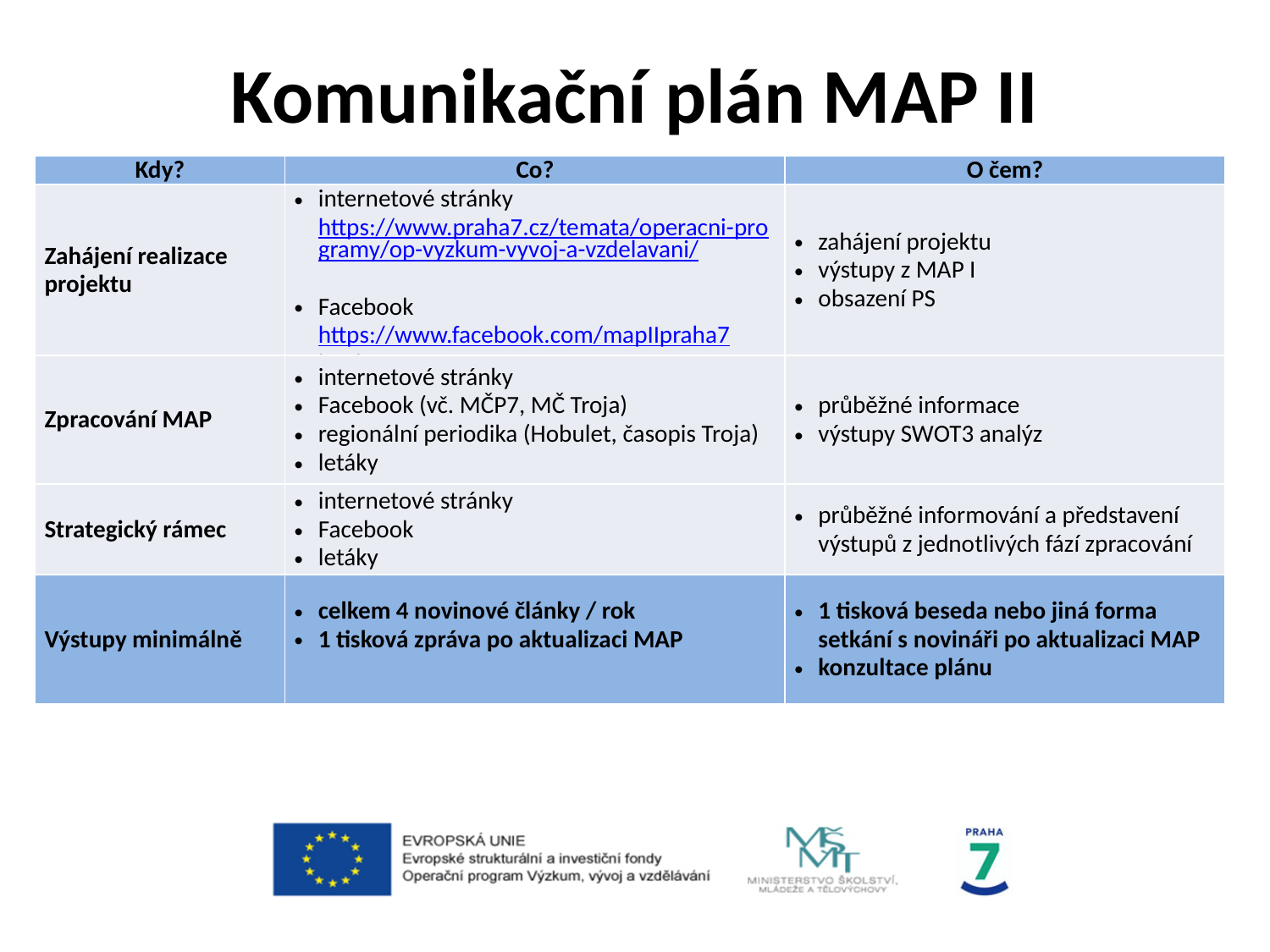

# Komunikační plán MAP II
| Kdy? | Co? | O čem? |
| --- | --- | --- |
| Zahájení realizace projektu | internetové stránky https://www.praha7.cz/temata/operacni-programy/op-vyzkum-vyvoj-a-vzdelavani/ Facebook https://www.facebook.com/mapIIpraha7 letáky | zahájení projektu výstupy z MAP I obsazení PS |
| Zpracování MAP | internetové stránky Facebook (vč. MČP7, MČ Troja) regionální periodika (Hobulet, časopis Troja) letáky | průběžné informace výstupy SWOT3 analýz |
| Strategický rámec | internetové stránky Facebook letáky | průběžné informování a představení výstupů z jednotlivých fází zpracování |
| Výstupy minimálně | celkem 4 novinové články / rok 1 tisková zpráva po aktualizaci MAP | 1 tisková beseda nebo jiná forma setkání s novináři po aktualizaci MAP konzultace plánu |